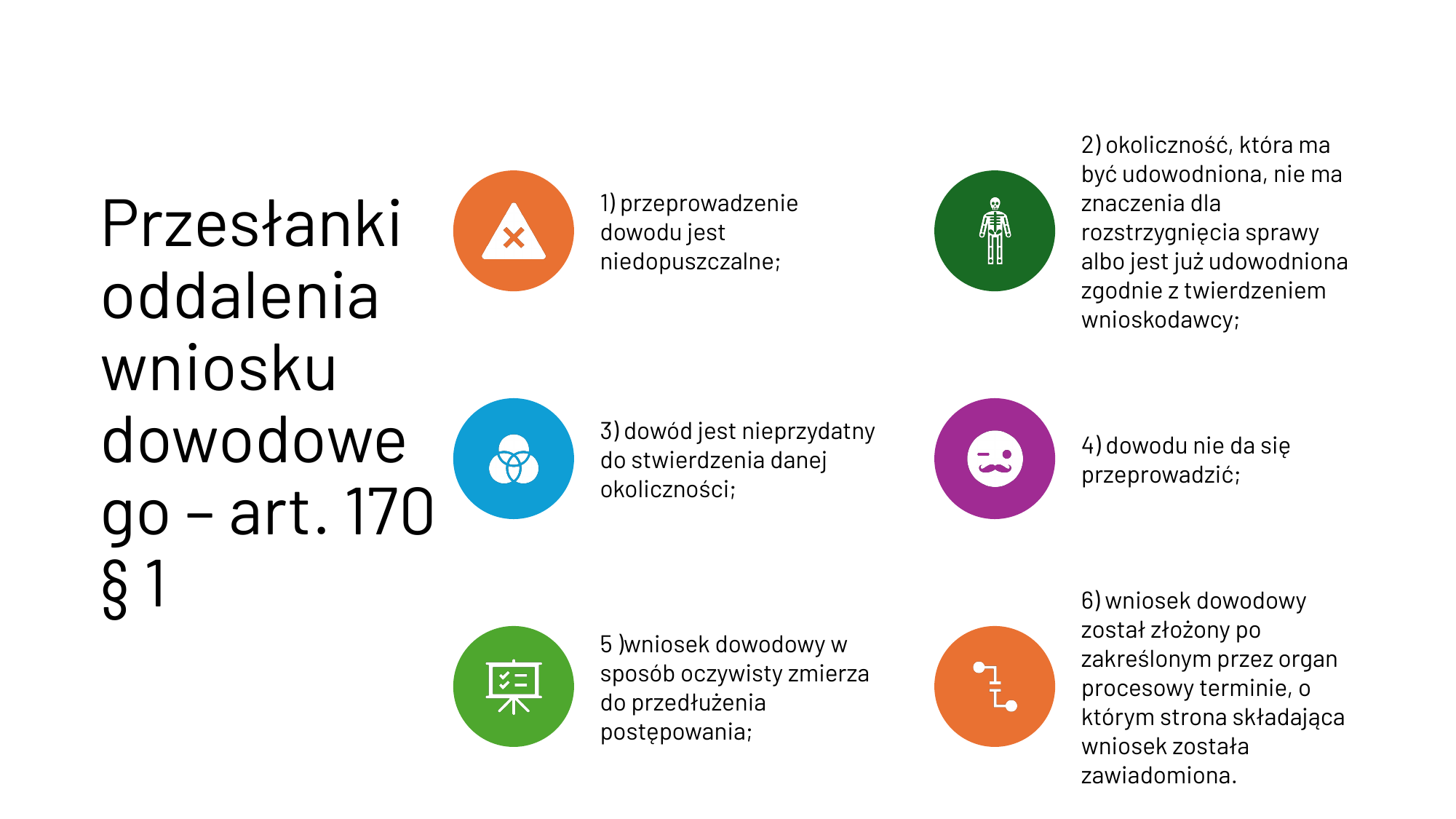

# Przesłanki oddalenia wniosku dowodowego – art. 170 § 1
1) przeprowadzenie dowodu jest niedopuszczalne;
2) okoliczność, która ma być udowodniona, nie ma znaczenia dla rozstrzygnięcia sprawy albo jest już udowodniona zgodnie z twierdzeniem wnioskodawcy;
3) dowód jest nieprzydatny do stwierdzenia danej okoliczności;
4) dowodu nie da się przeprowadzić;
5 )wniosek dowodowy w sposób oczywisty zmierza do przedłużenia postępowania;
6) wniosek dowodowy został złożony po zakreślonym przez organ procesowy terminie, o którym strona składająca wniosek została zawiadomiona.